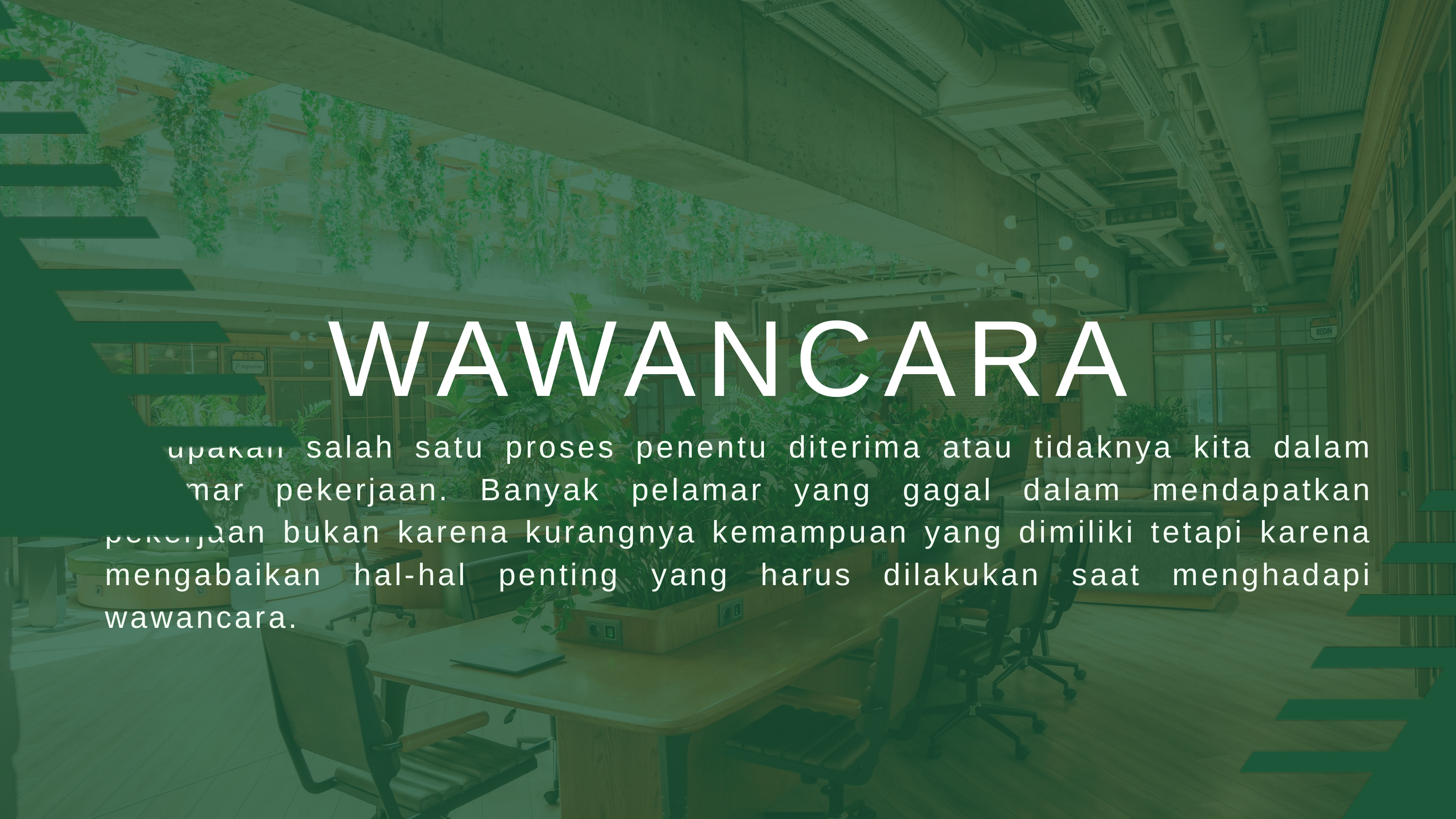

WAWANCARA

merupakan salah satu proses penentu diterima atau tidaknya kita dalam melamar pekerjaan. Banyak pelamar yang gagal dalam mendapatkan pekerjaan bukan karena kurangnya kemampuan yang dimiliki tetapi karena mengabaikan hal-hal penting yang harus dilakukan saat menghadapi wawancara.